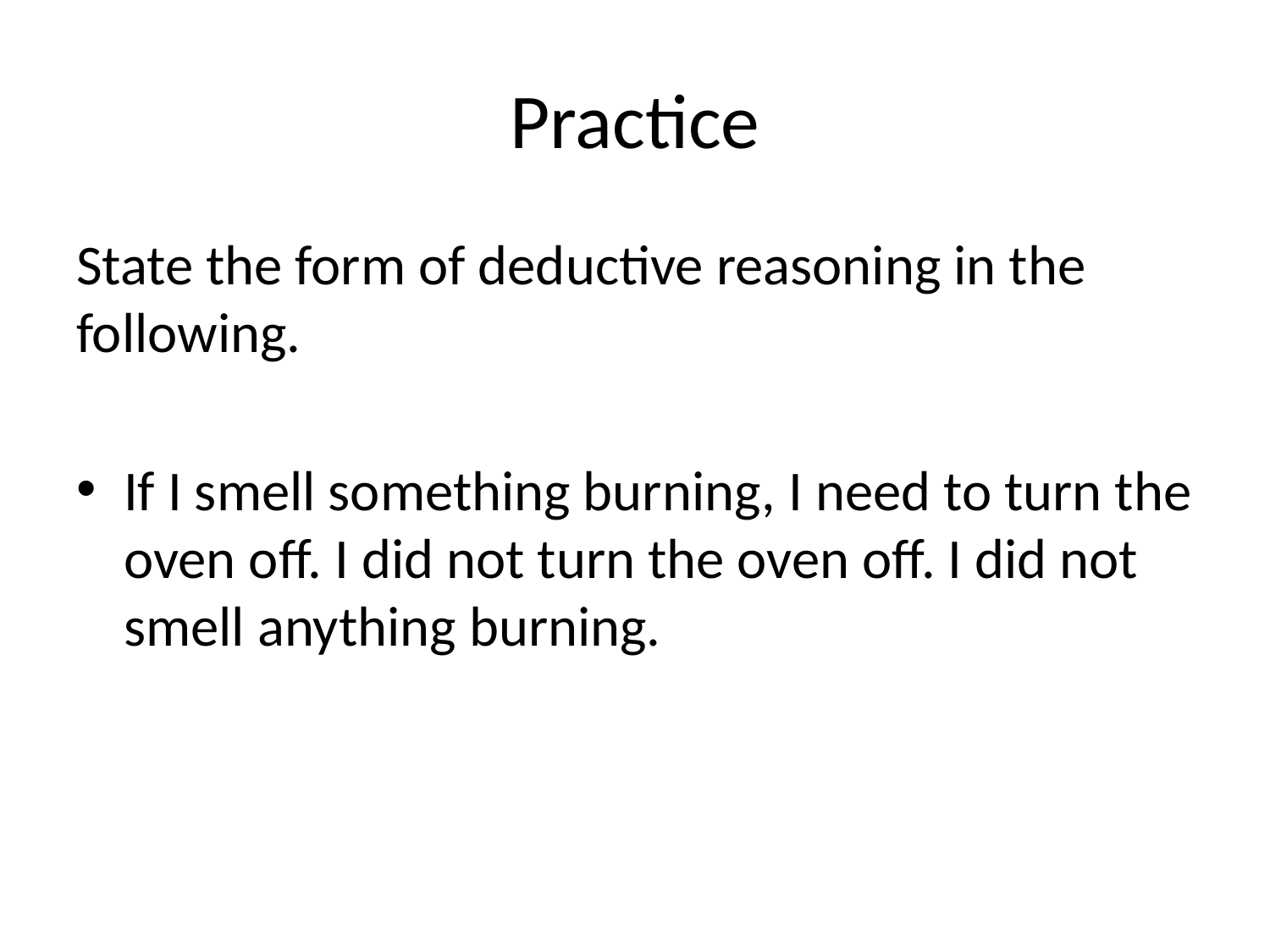

# Practice
State the form of deductive reasoning in the following.

If I smell something burning, I need to turn the oven off. I did not turn the oven off. I did not smell anything burning.